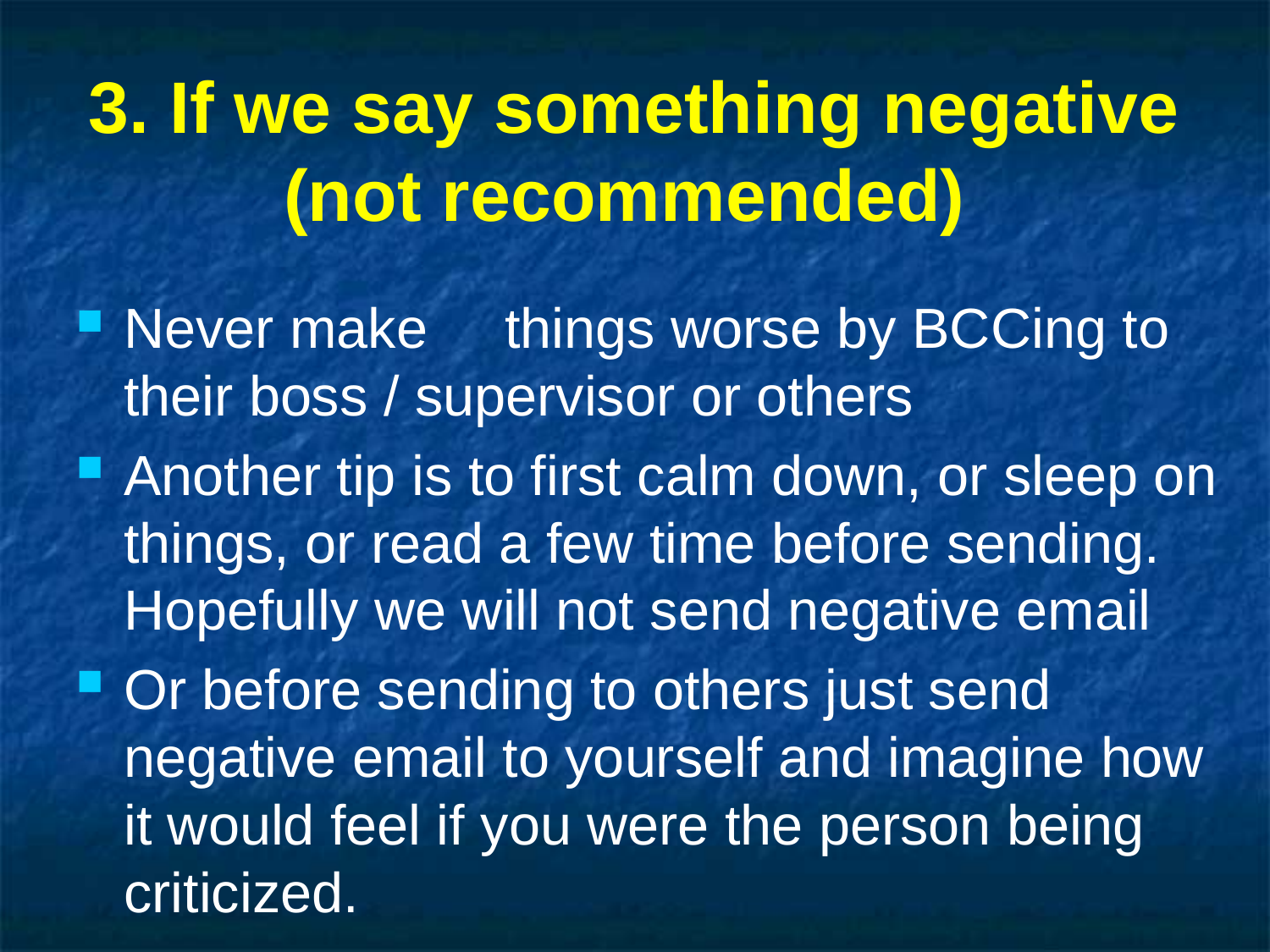

# 3. If we say something negative (not recommended)
Never make 	things worse by BCCing to their boss / supervisor or others
Another tip is to first calm down, or sleep on things, or read a few time before sending.  Hopefully we will not send negative email
Or before sending to others just send negative email to yourself and imagine how it would feel if you were the person being criticized.